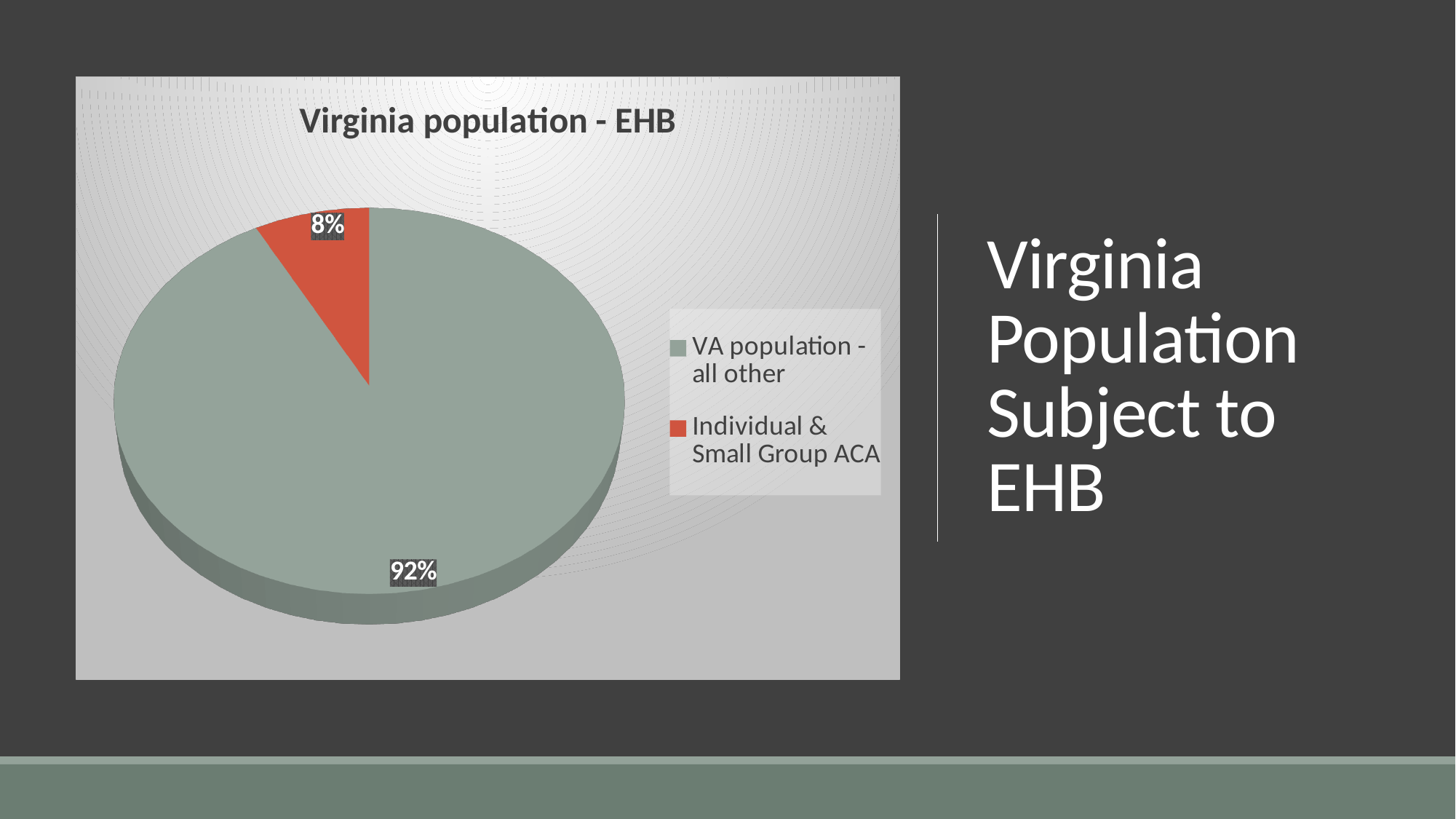

# Virginia Population Subject to EHB

[unsupported chart]